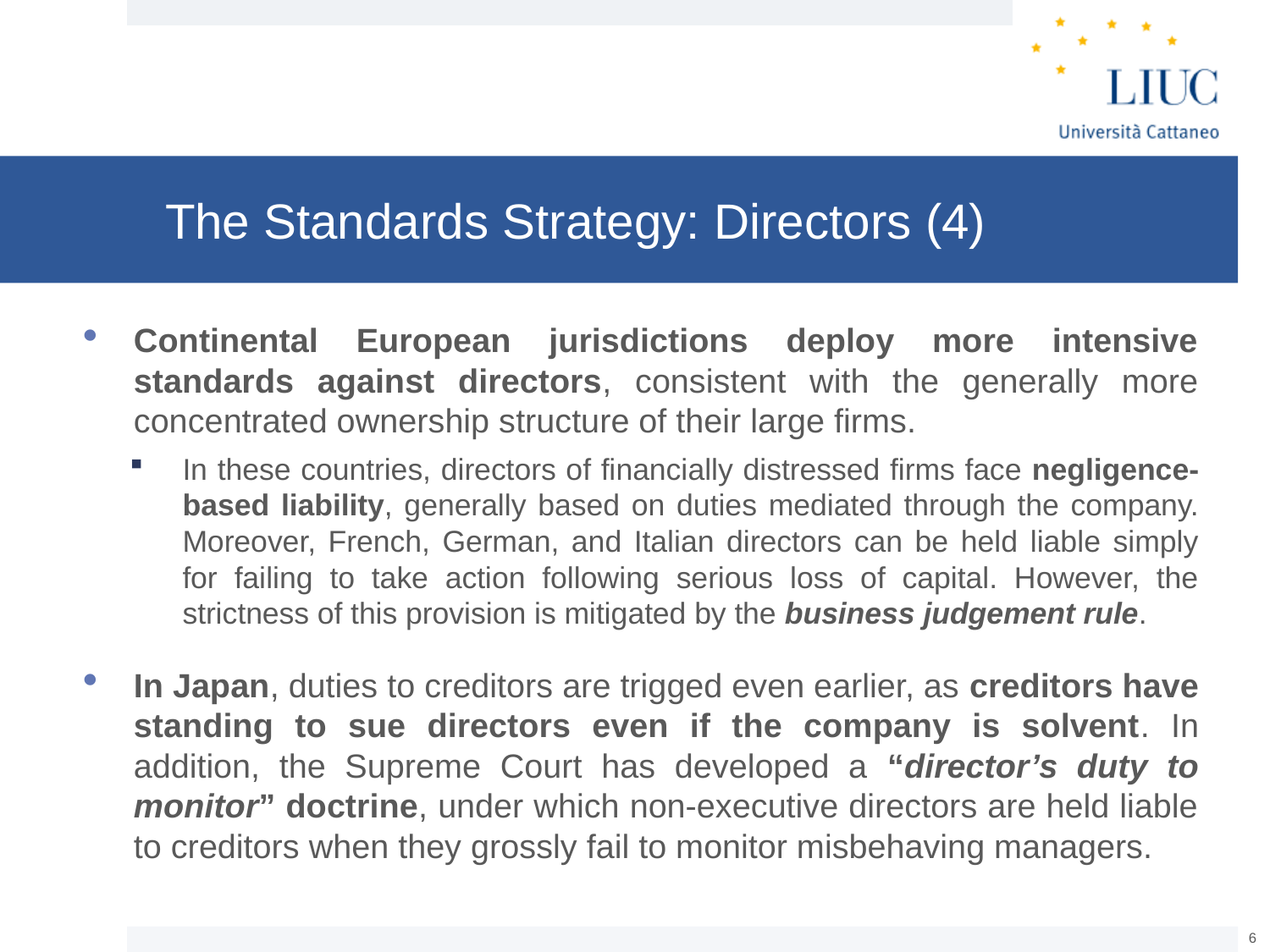

# The Standards Strategy: Directors (4)
Continental European jurisdictions deploy more intensive standards against directors, consistent with the generally more concentrated ownership structure of their large firms.
In these countries, directors of financially distressed firms face negligence-based liability, generally based on duties mediated through the company. Moreover, French, German, and Italian directors can be held liable simply for failing to take action following serious loss of capital. However, the strictness of this provision is mitigated by the business judgement rule.
In Japan, duties to creditors are trigged even earlier, as creditors have standing to sue directors even if the company is solvent. In addition, the Supreme Court has developed a “director’s duty to monitor” doctrine, under which non-executive directors are held liable to creditors when they grossly fail to monitor misbehaving managers.
6